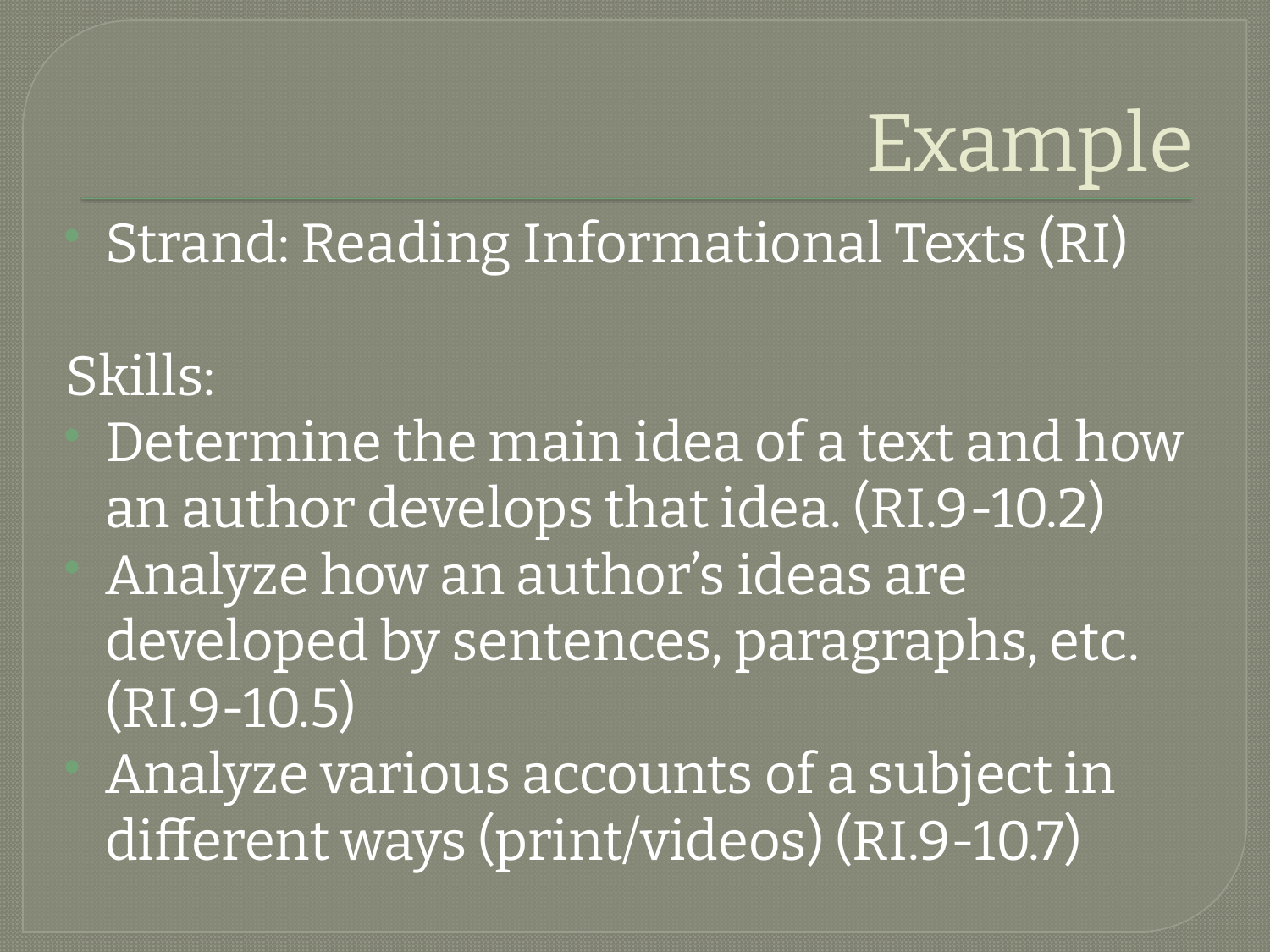

# Example
Strand: Reading Informational Texts (RI)

Skills:
Determine the main idea of a text and how an author develops that idea. (RI.9-10.2)
Analyze how an author’s ideas are developed by sentences, paragraphs, etc. (RI.9-10.5)
Analyze various accounts of a subject in different ways (print/videos) (RI.9-10.7)